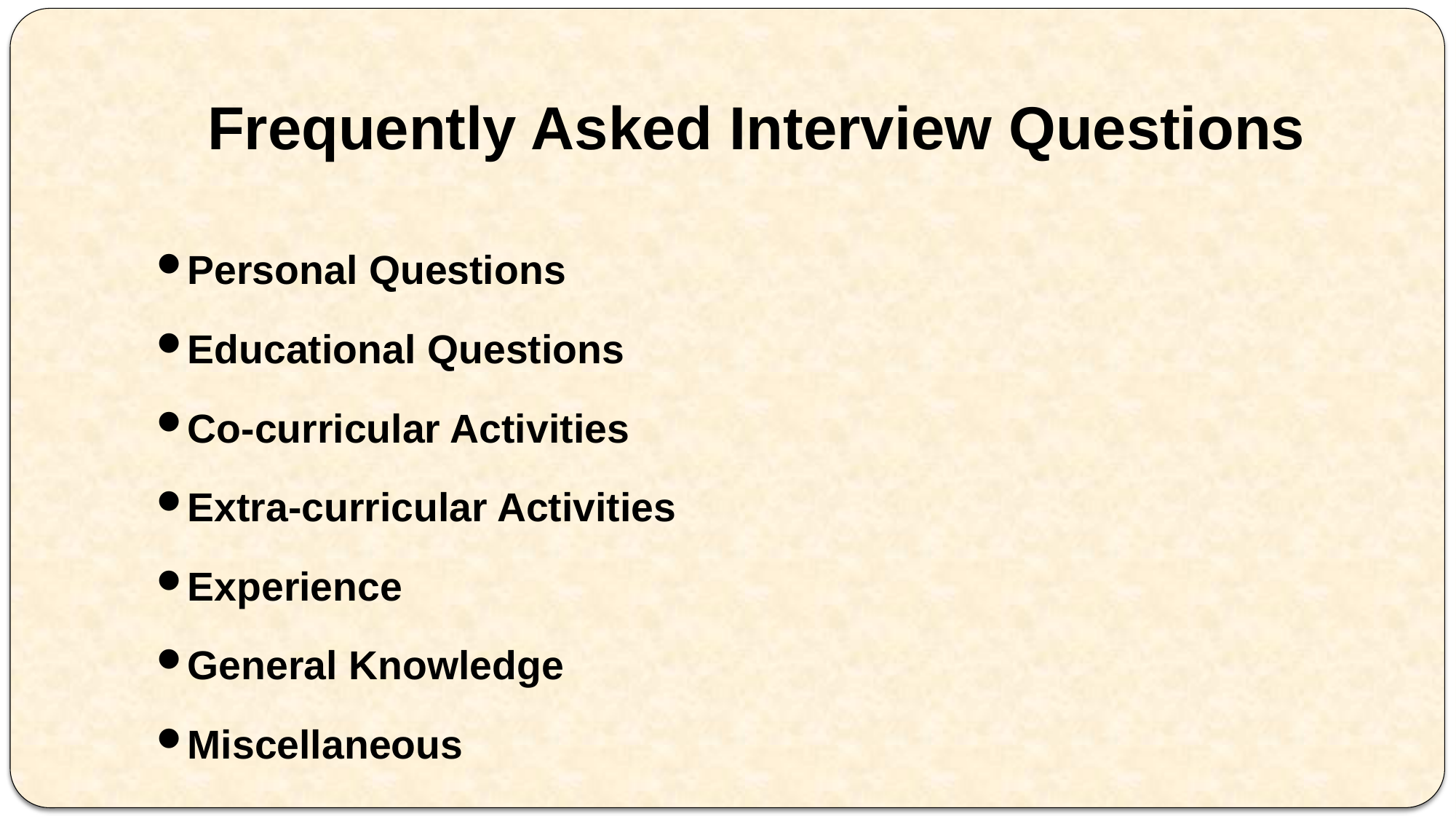

# Frequently Asked Interview Questions

Personal Questions
Educational Questions
Co-curricular Activities
Extra-curricular Activities
Experience
General Knowledge
Miscellaneous